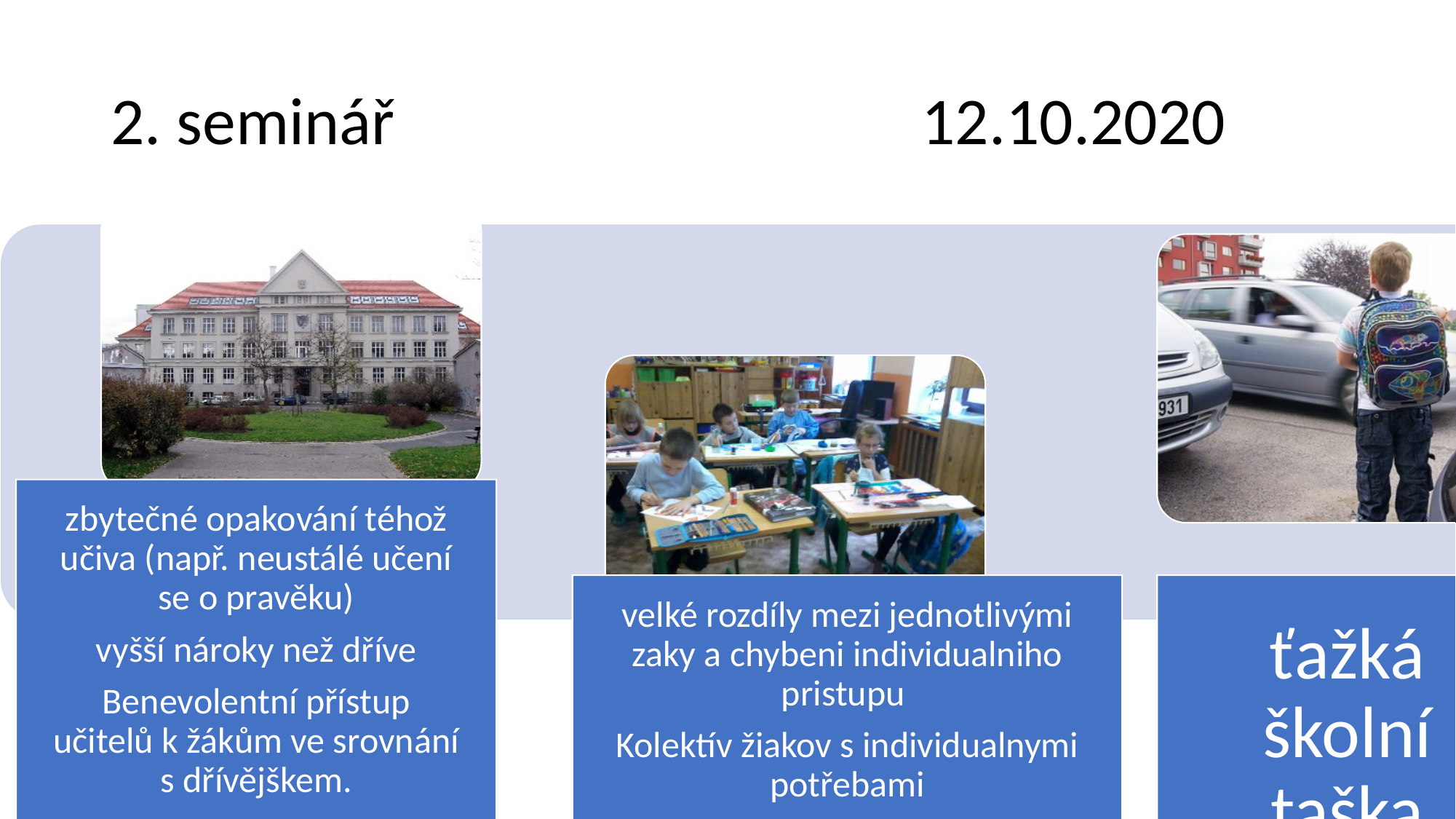

# 2. seminář                                   12.10.2020
zbytečné opakování téhož učiva (např. neustálé učení se o pravěku)
vyšší nároky než dříve
Benevolentní přístup učitelů k žákům ve srovnání s dřívějškem.
lavice po jednom žákovi
Delší hodiny a delší výuka než dříve
úpadek kvality

velké rozdíly mezi jednotlivými zaky a chybeni individualniho pristupu
Kolektív žiakov s individualnymi potřebami
zábava, život bez problémov
Systematické a řízené předávání informací
předávání informací hrou

ťažká školní taška plná kníh